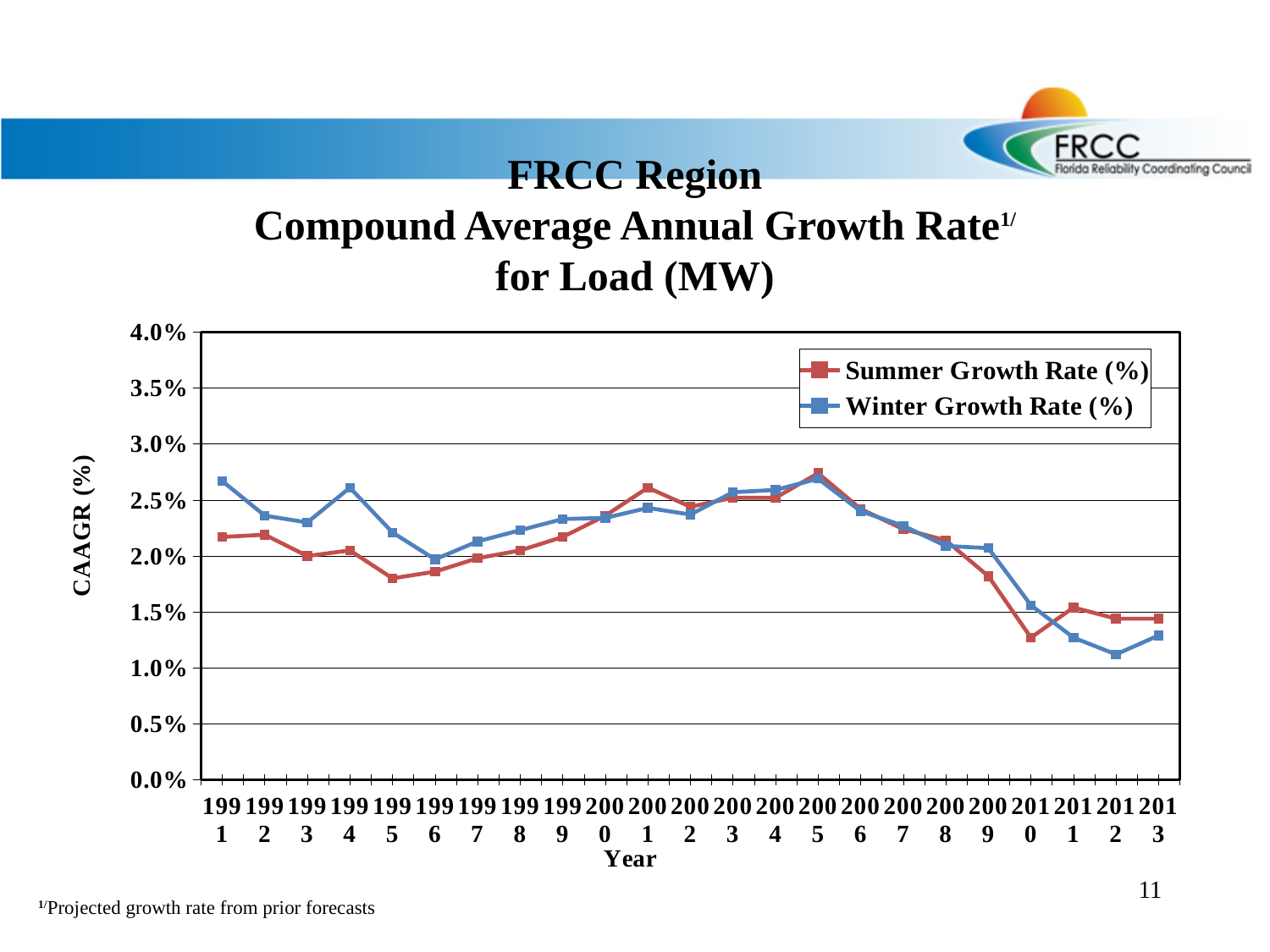

# FRCC Region Compound Average Annual Growth Rate1/ for Load (MW)

### Chart

| Category | Summer Growth Rate (%) | Winter Growth Rate (%) |
|---|---|---|
| 1991 | 2.17 | 2.67 |
| 1992 | 2.19 | 2.36 |
| 1993 | 2.0 | 2.3 |
| 1994 | 2.05 | 2.61 |
| 1995 | 1.8 | 2.21 |
| 1996 | 1.86 | 1.9700000000000155 |
| 1997 | 1.9800000000000169 | 2.13 |
| 1998 | 2.05 | 2.23 |
| 1999 | 2.17 | 2.3299999999999987 |
| 2000 | 2.36 | 2.34 |
| 2001 | 2.61 | 2.4299999999999997 |
| 2002 | 2.44 | 2.3699999999999997 |
| 2003 | 2.52 | 2.57 |
| 2004 | 2.52 | 2.59 |
| 2005 | 2.74 | 2.69 |
| 2006 | 2.42 | 2.4 |
| 2007 | 2.24 | 2.27 |
| 2008 | 2.14 | 2.09 |
| 2009 | 1.82 | 2.07 |
| 2010 | 1.27 | 1.56 |
| 2011 | 1.54 | 1.27 |
| 2012 | 1.44 | 1.12 |
| 2013 | 1.44 | 1.29 |
11
1/Projected growth rate from prior forecasts